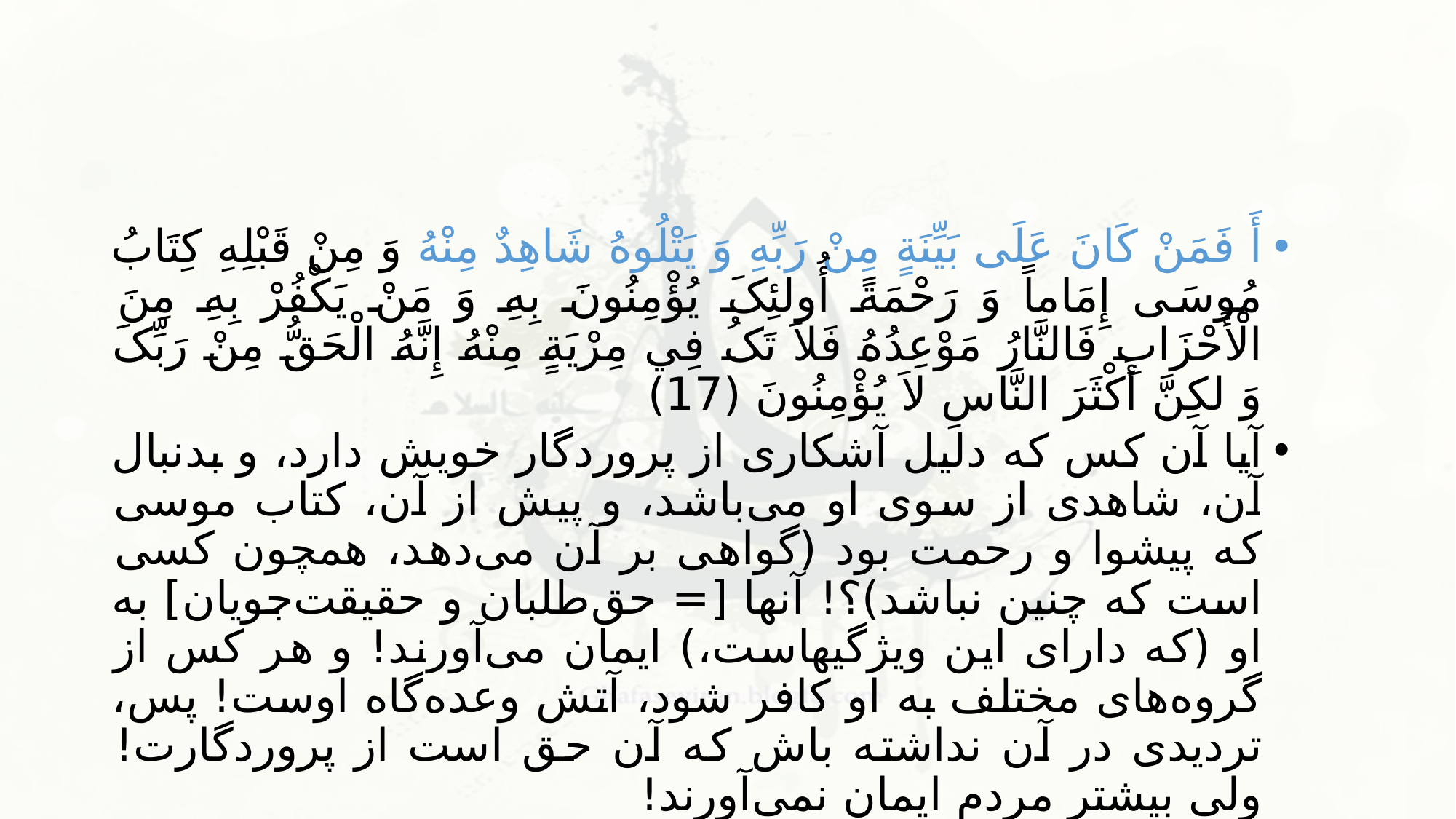

#
أَ فَمَنْ کَانَ عَلَى بَيِّنَةٍ مِنْ رَبِّهِ وَ يَتْلُوهُ شَاهِدٌ مِنْهُ وَ مِنْ قَبْلِهِ کِتَابُ مُوسَى إِمَاماً وَ رَحْمَةً أُولئِکَ يُؤْمِنُونَ بِهِ وَ مَنْ يَکْفُرْ بِهِ مِنَ الْأَحْزَابِ فَالنَّارُ مَوْعِدُهُ فَلاَ تَکُ فِي مِرْيَةٍ مِنْهُ إِنَّهُ الْحَقُّ مِنْ رَبِّکَ وَ لکِنَّ أَکْثَرَ النَّاسِ لاَ يُؤْمِنُونَ‌ (17)
آیا آن کس که دلیل آشکاری از پروردگار خویش دارد، و بدنبال آن، شاهدی از سوی او می‌باشد، و پیش از آن، کتاب موسی که پیشوا و رحمت بود (گواهی بر آن می‌دهد، همچون کسی است که چنین نباشد)؟! آنها [= حق‌طلبان و حقیقت‌جویان‌] به او (که دارای این ویژگیهاست،) ایمان می‌آورند! و هر کس از گروه‌های مختلف به او کافر شود، آتش وعده‌گاه اوست! پس، تردیدی در آن نداشته باش که آن حق است از پروردگارت! ولی بیشتر مردم ایمان نمی‌آورند!
﴿هود، 17﴾